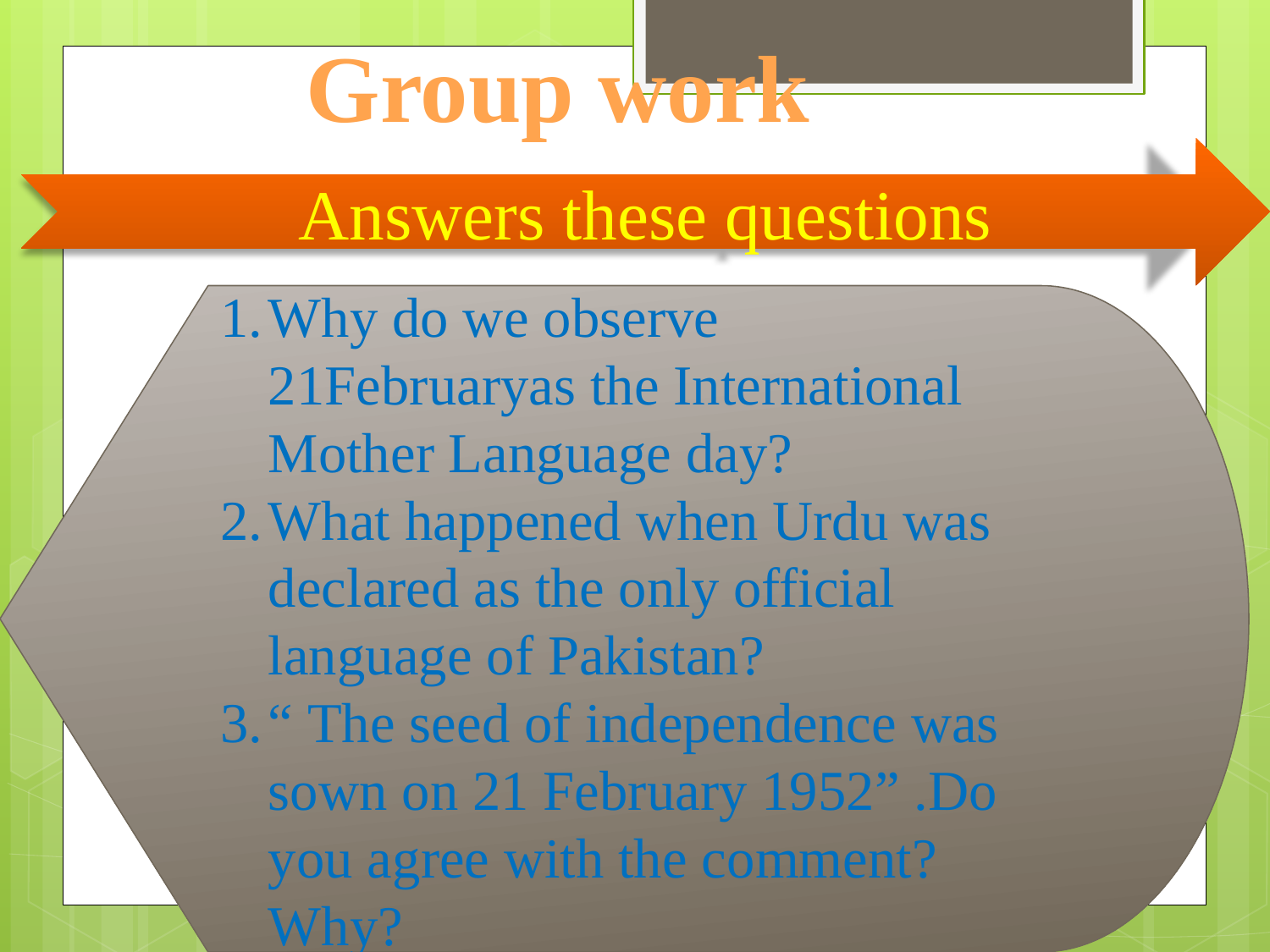

Group work
Answers these questions
Why do we observe 21Februaryas the International Mother Language day?
What happened when Urdu was declared as the only official language of Pakistan?
“ The seed of independence was sown on 21 February 1952” .Do you agree with the comment? Why?